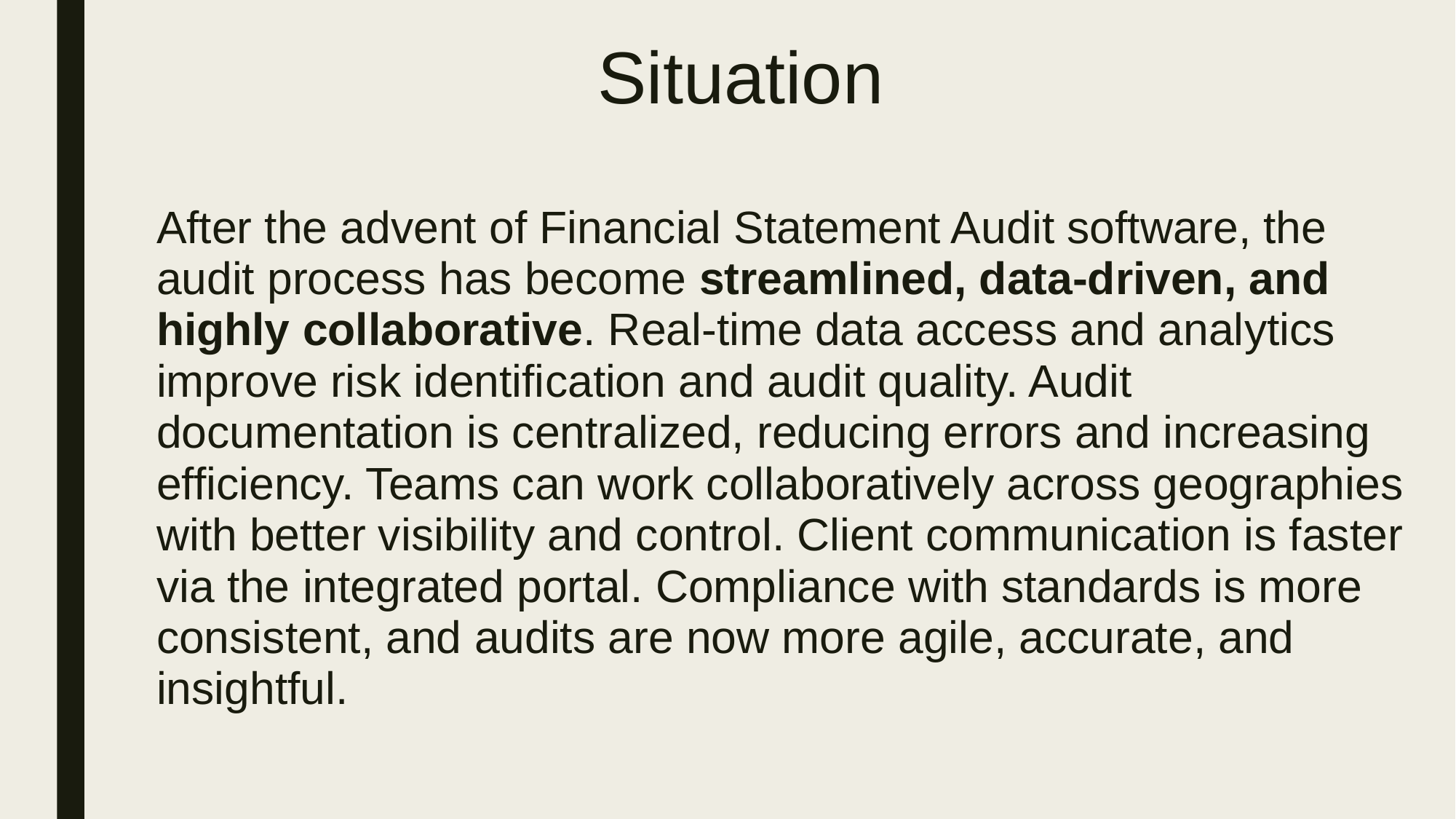

# Situation
After the advent of Financial Statement Audit software, the audit process has become streamlined, data-driven, and highly collaborative. Real-time data access and analytics improve risk identification and audit quality. Audit documentation is centralized, reducing errors and increasing efficiency. Teams can work collaboratively across geographies with better visibility and control. Client communication is faster via the integrated portal. Compliance with standards is more consistent, and audits are now more agile, accurate, and insightful.